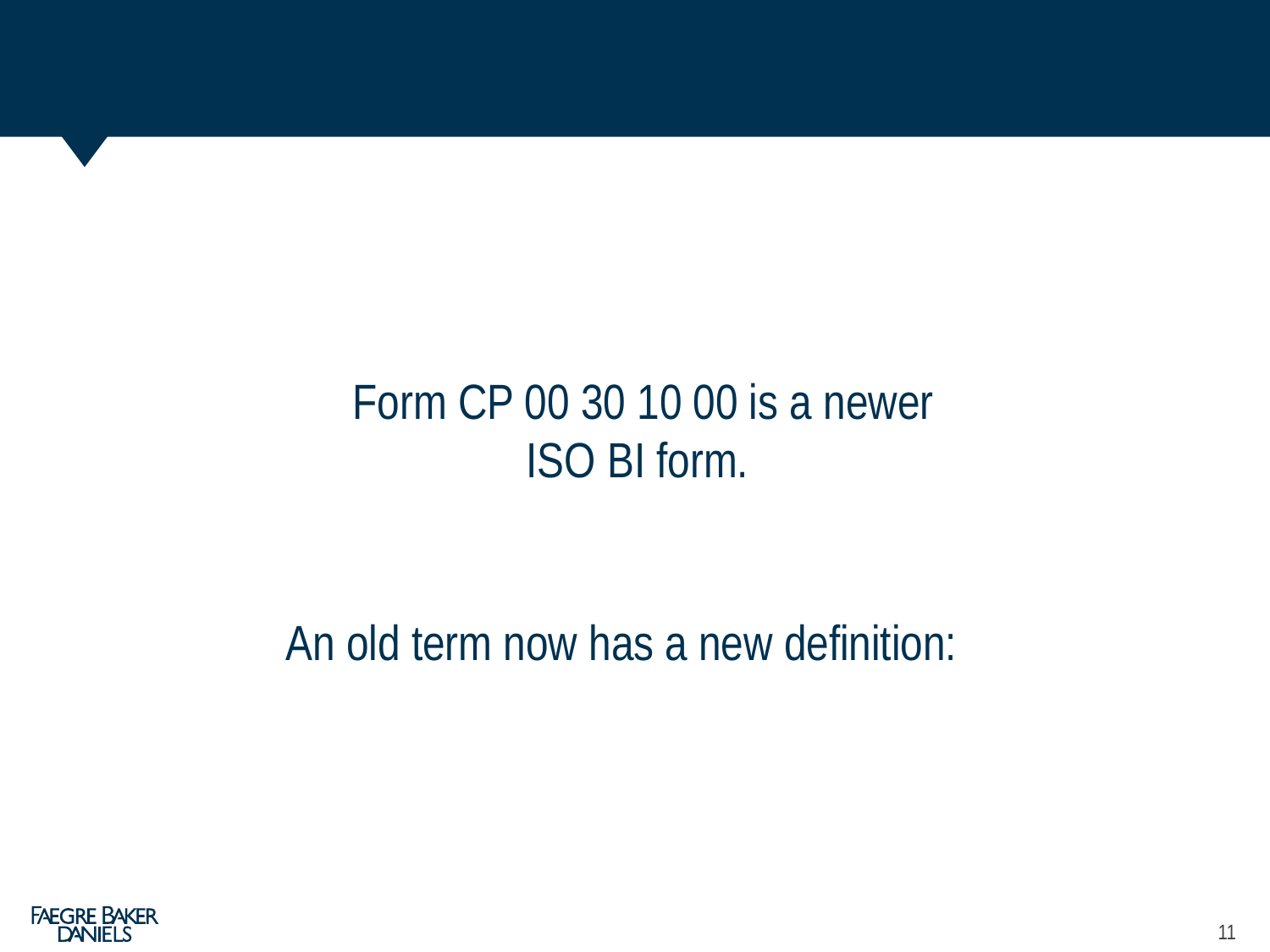

Form CP 00 30 10 00 is a newer
ISO BI form.

An old term now has a new definition:
11